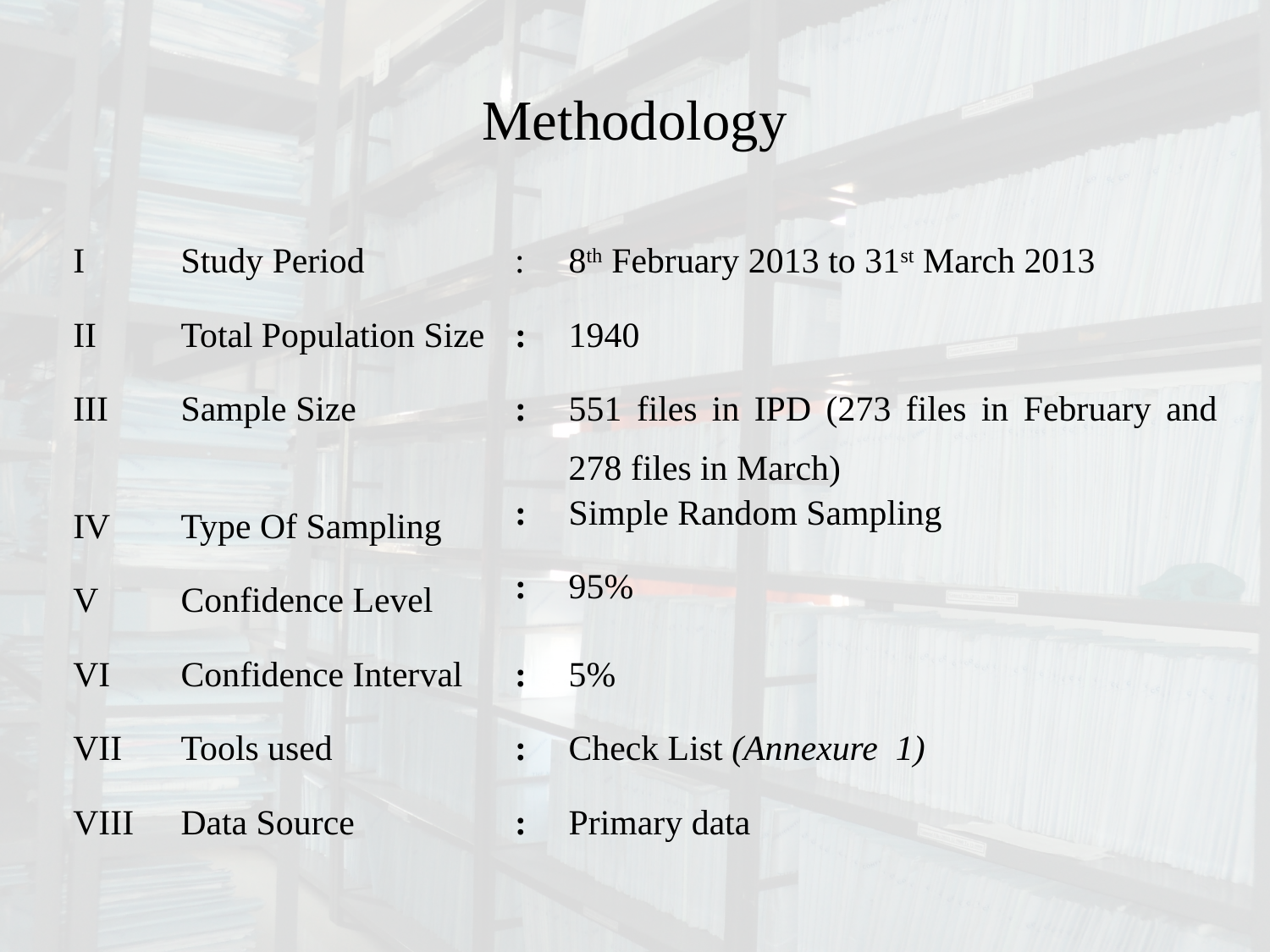

# Methodology
| I | Study Period | : | 8th February 2013 to 31st March 2013 |
| --- | --- | --- | --- |
| II | Total Population Size | : | 1940 |
| III | Sample Size | : | 551 files in IPD (273 files in February and 278 files in March) |
| IV | Type Of Sampling | : | Simple Random Sampling |
| V | Confidence Level | : | 95% |
| VI | Confidence Interval | : | 5% |
| VII | Tools used | : | Check List (Annexure 1) |
| VIII | Data Source | : | Primary data |